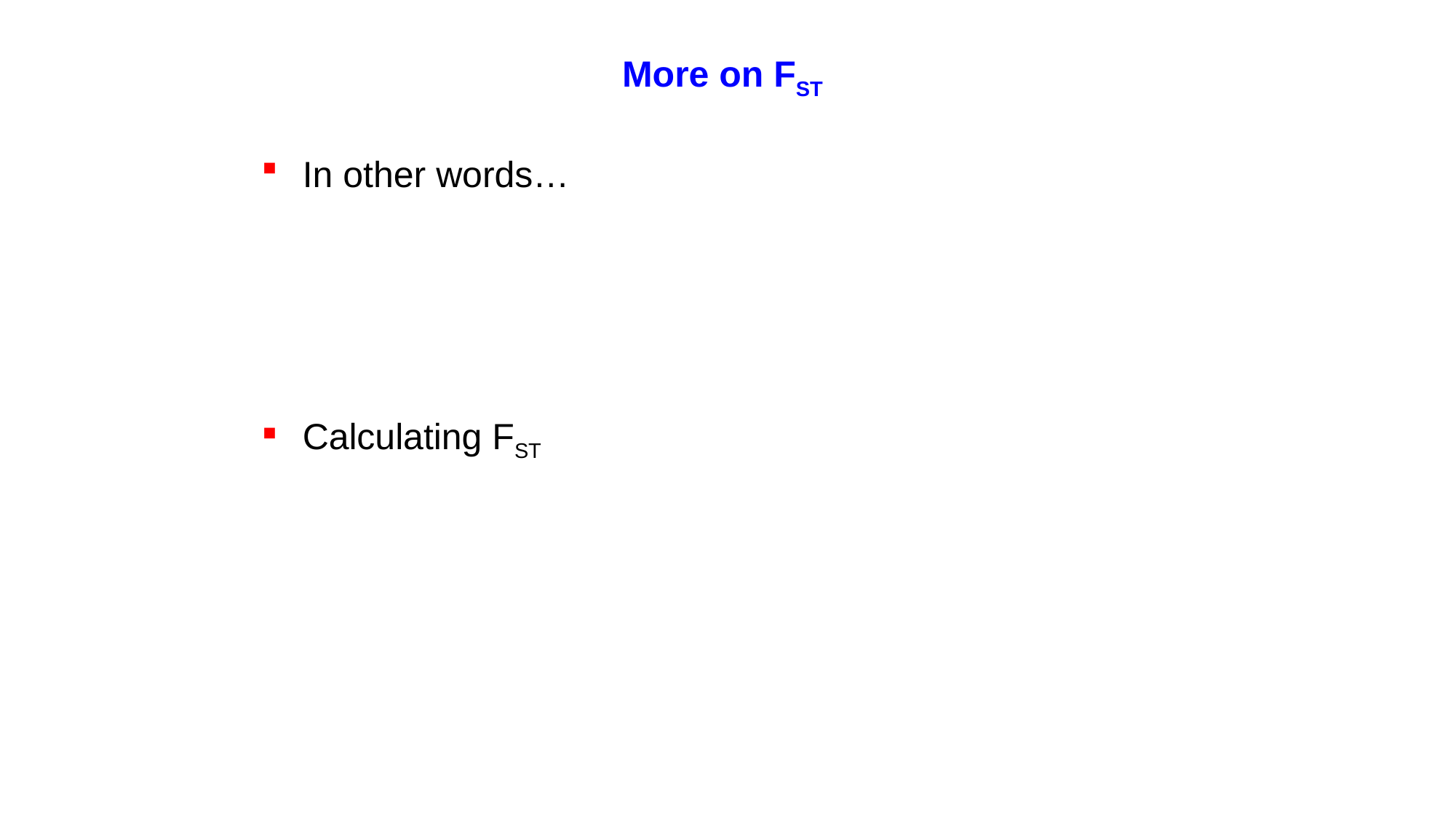

More on FST
In other words…

Calculating FST